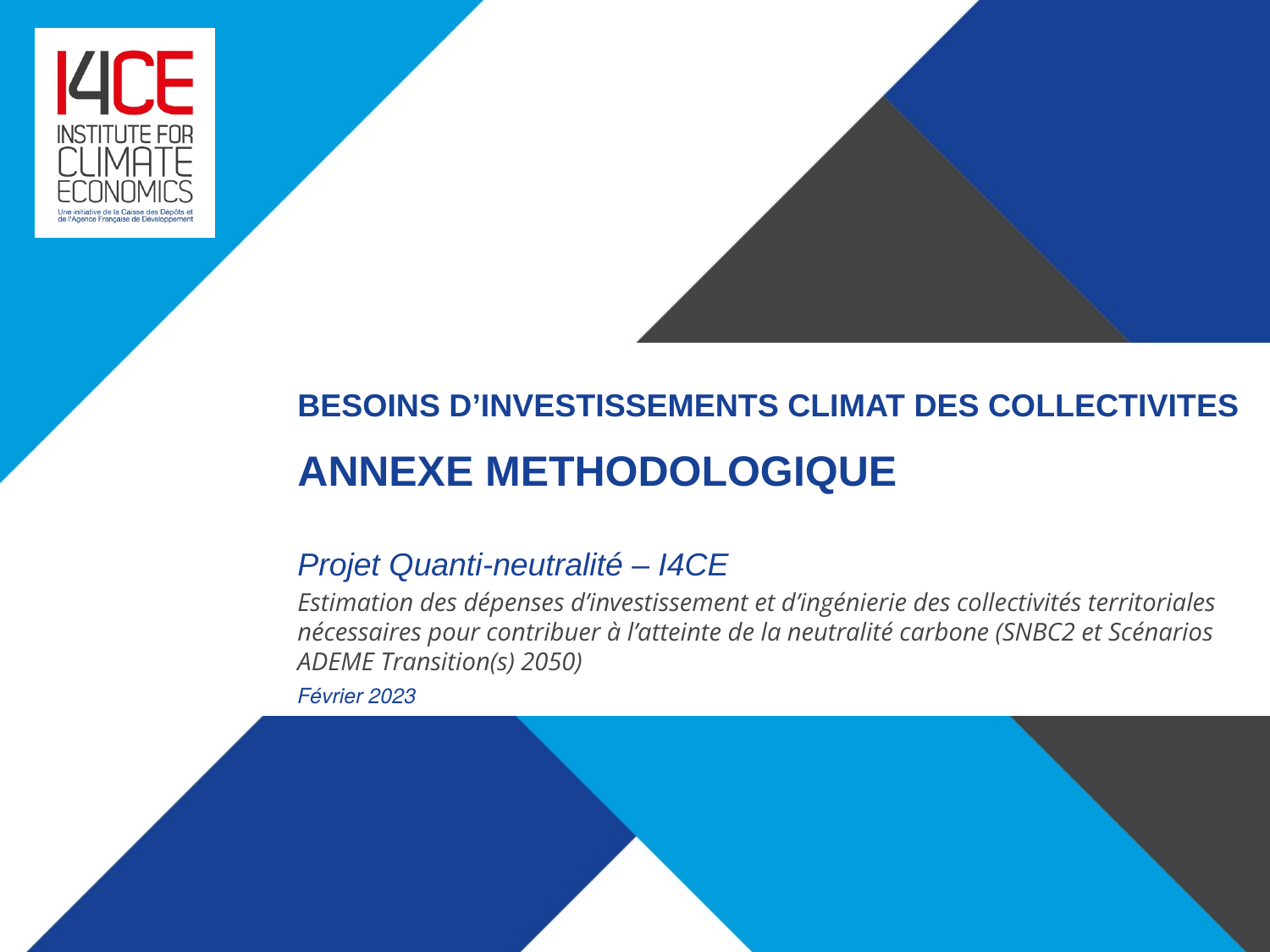

# BESOINS D’INVESTISSEMENTS CLIMAT DES COLLECTIVITES
ANNEXE METHODOLOGIQUE
Projet Quanti-neutralité – I4CE
Estimation des dépenses d’investissement et d’ingénierie des collectivités territoriales nécessaires pour contribuer à l’atteinte de la neutralité carbone (SNBC2 et Scénarios ADEME Transition(s) 2050)
Février 2023